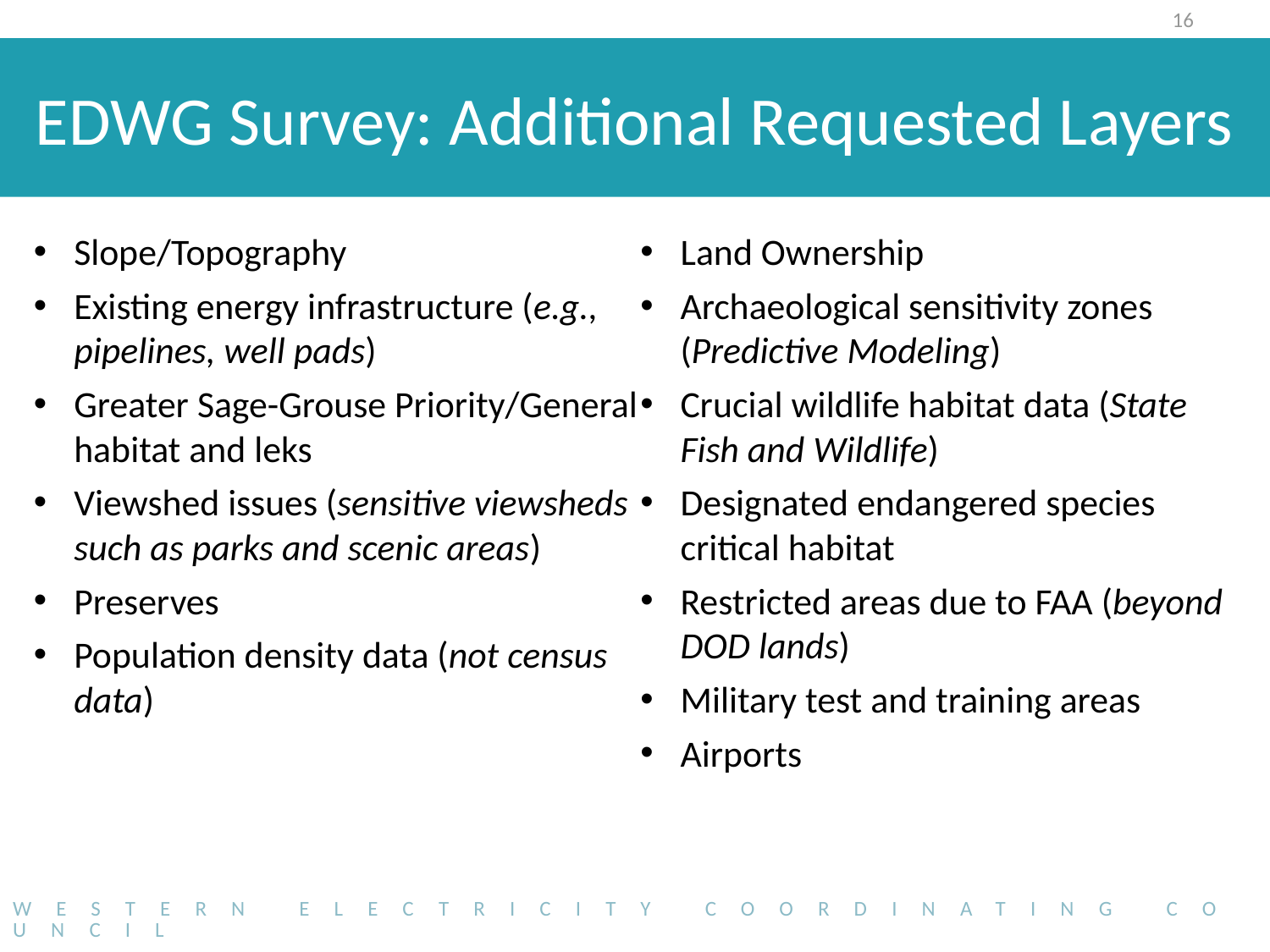

16
# EDWG Survey: Additional Requested Layers
Slope/Topography
Existing energy infrastructure (e.g., pipelines, well pads)
Greater Sage-Grouse Priority/General habitat and leks
Viewshed issues (sensitive viewsheds such as parks and scenic areas)
Preserves
Population density data (not census data)

Land Ownership
Archaeological sensitivity zones (Predictive Modeling)
Crucial wildlife habitat data (State Fish and Wildlife)
Designated endangered species critical habitat
Restricted areas due to FAA (beyond DOD lands)
Military test and training areas
Airports

Western Electricity Coordinating Council